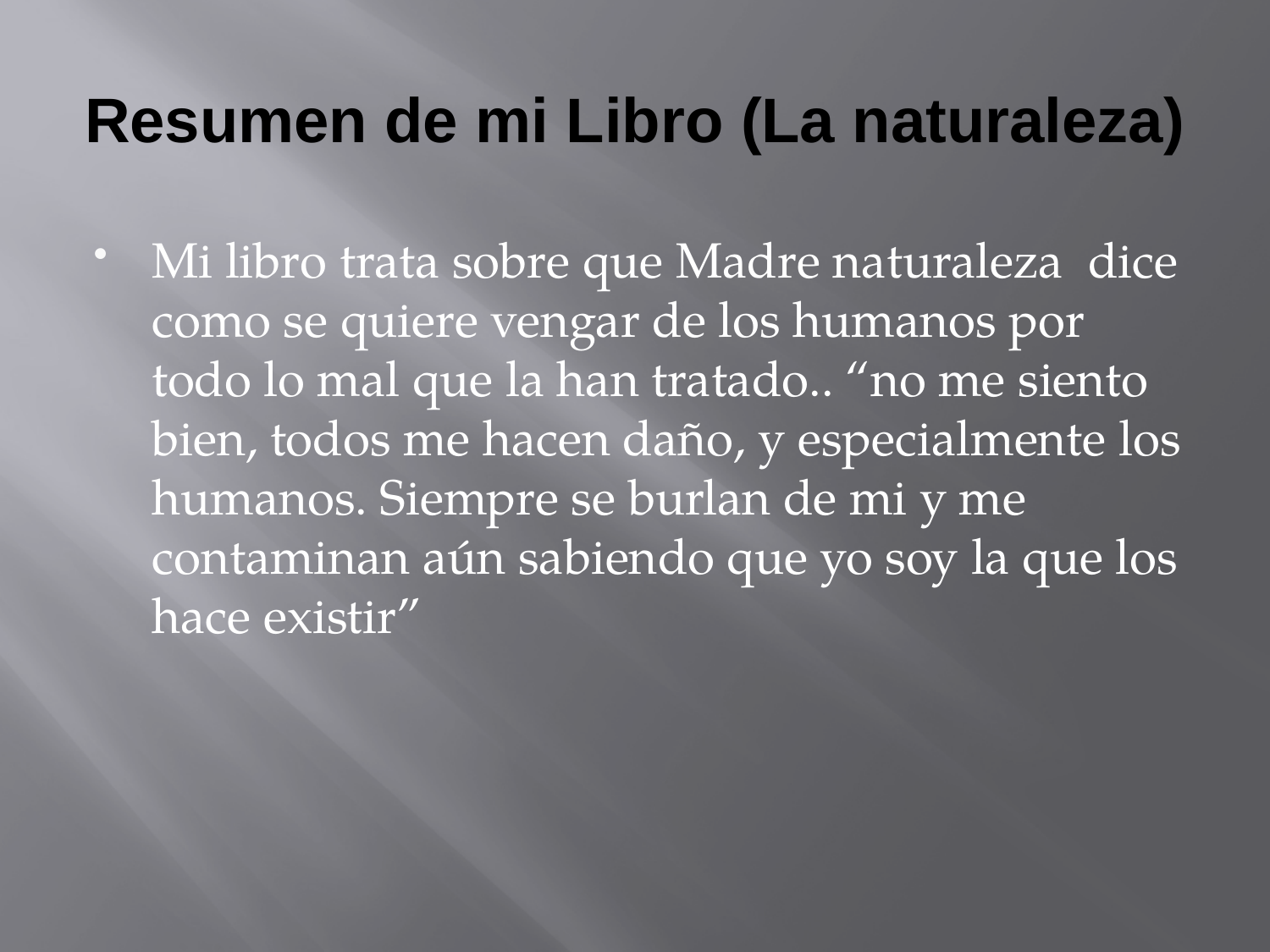

# Resumen de mi Libro (La naturaleza)
Mi libro trata sobre que Madre naturaleza  dice como se quiere vengar de los humanos por todo lo mal que la han tratado.. “no me siento bien, todos me hacen daño, y especialmente los humanos. Siempre se burlan de mi y me contaminan aún sabiendo que yo soy la que los hace existir”